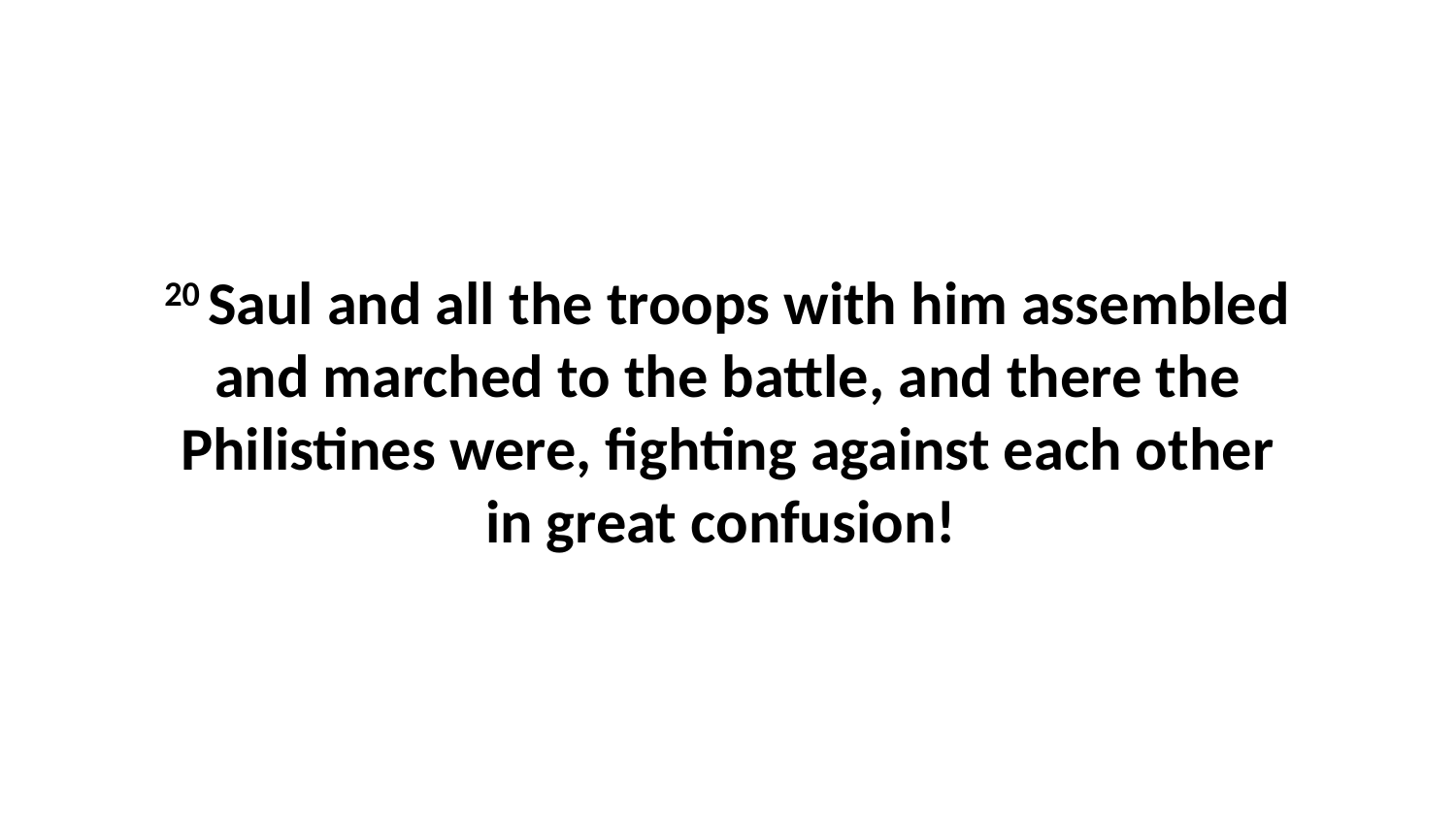

20 Saul and all the troops with him assembled and marched to the battle, and there the Philistines were, fighting against each other in great confusion!